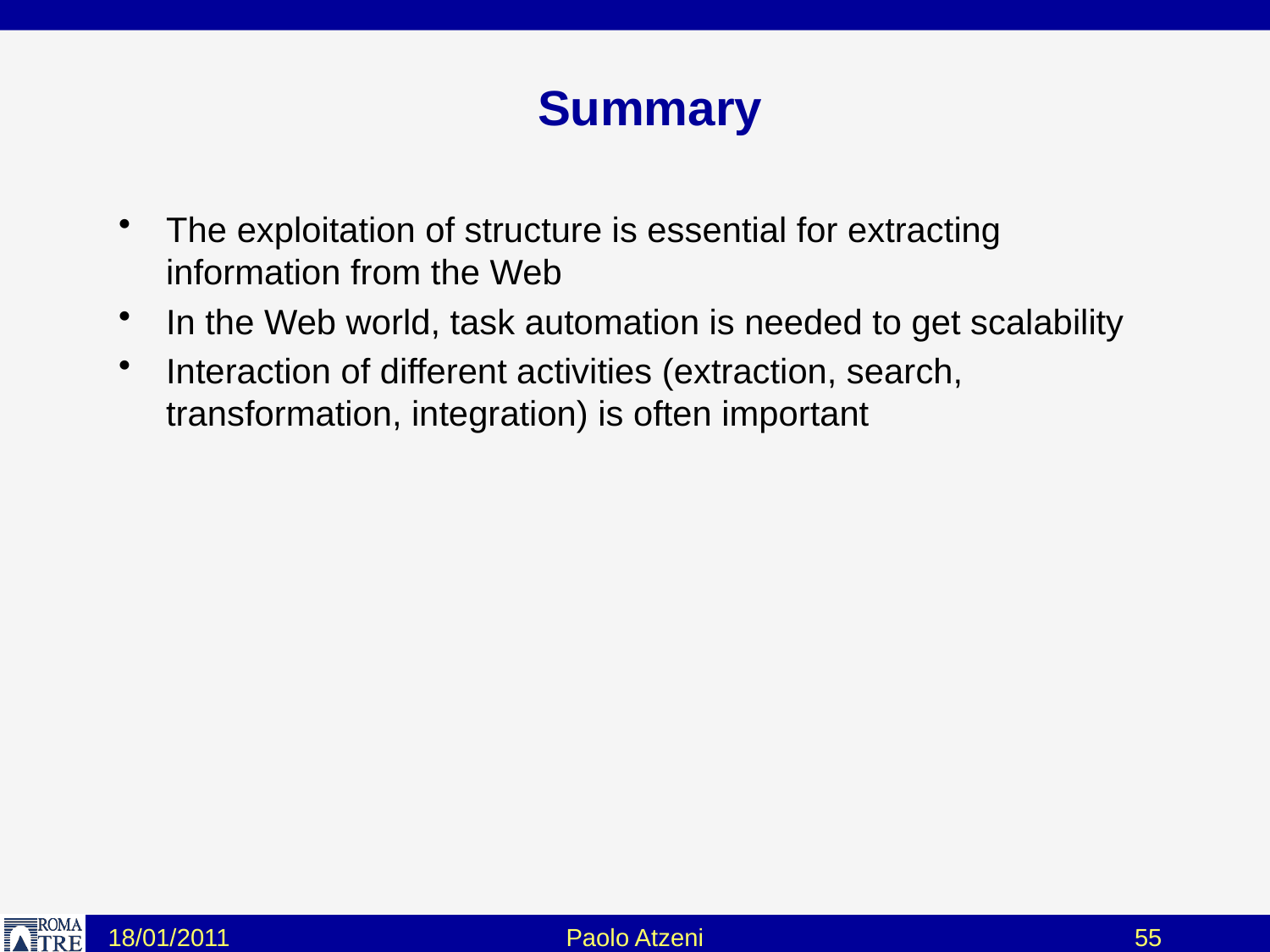

# Summary
The exploitation of structure is essential for extracting information from the Web
In the Web world, task automation is needed to get scalability
Interaction of different activities (extraction, search, transformation, integration) is often important

18/01/2011
Paolo Atzeni
55